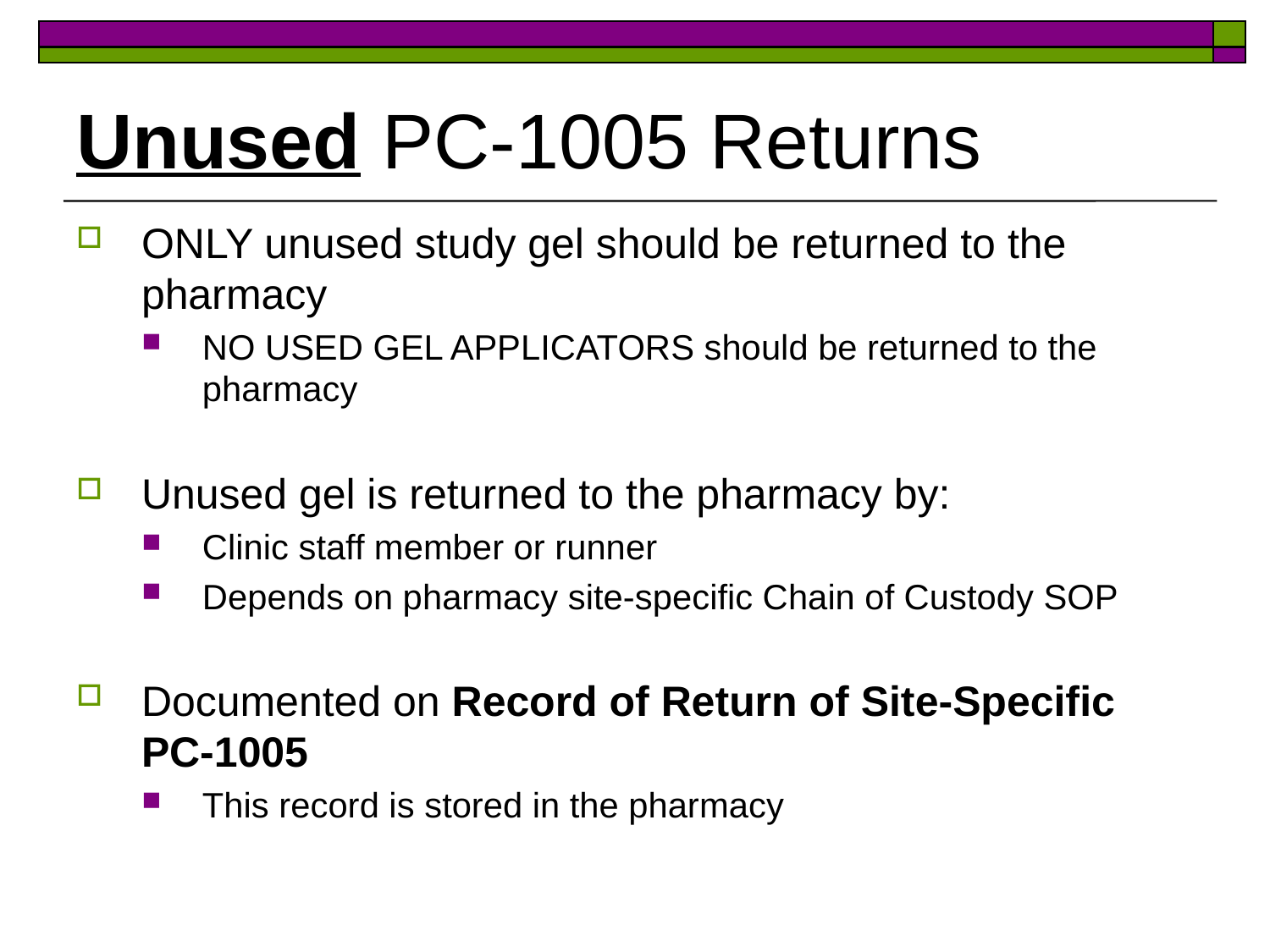

# Unused PC-1005 Returns
ONLY unused study gel should be returned to the pharmacy
NO USED GEL APPLICATORS should be returned to the pharmacy

Unused gel is returned to the pharmacy by:
Clinic staff member or runner
Depends on pharmacy site-specific Chain of Custody SOP

Documented on Record of Return of Site-Specific PC-1005
This record is stored in the pharmacy